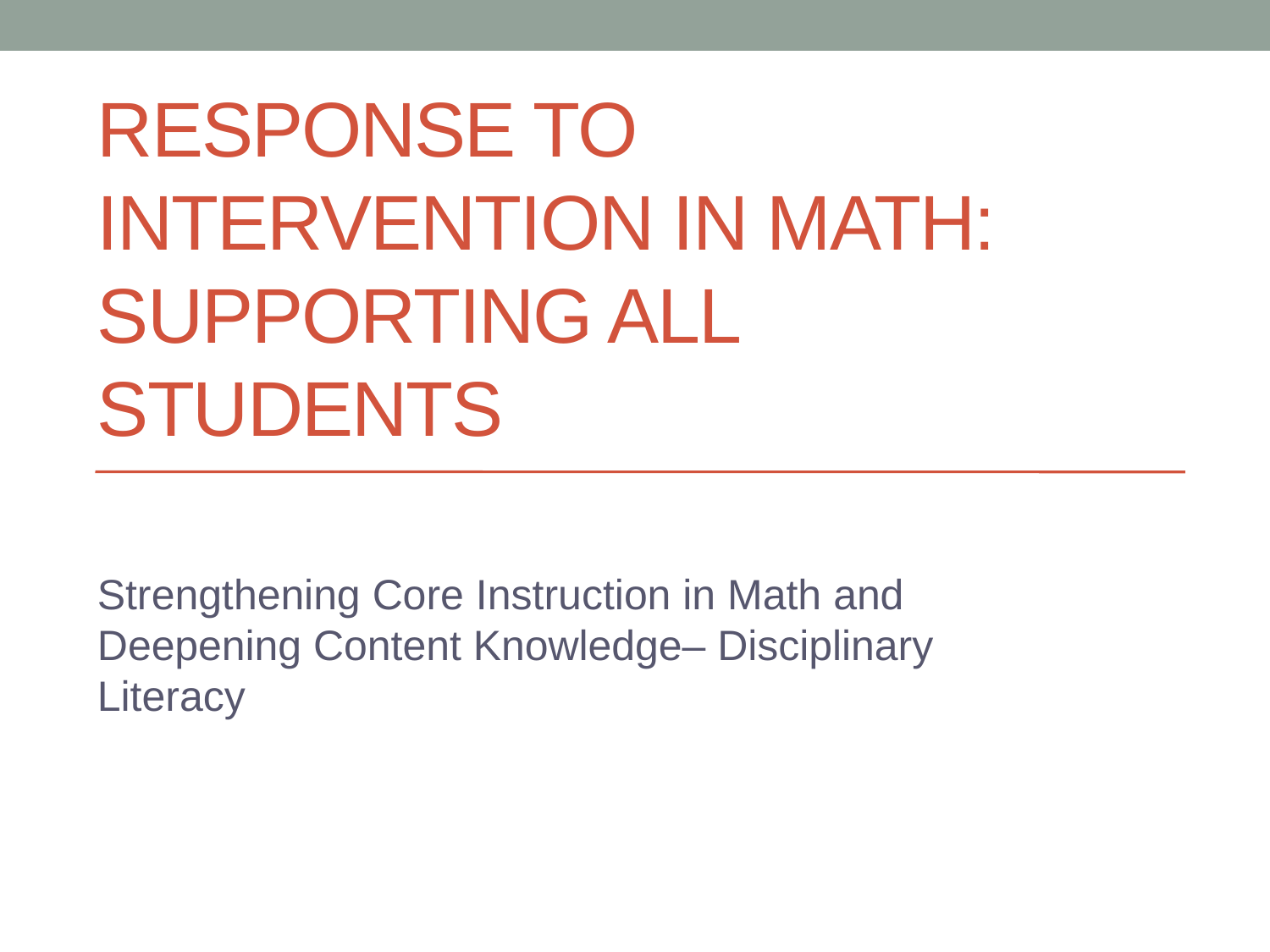

# Response to Intervention in Math:  Supporting all Students
Strengthening Core Instruction in Math and Deepening Content Knowledge– Disciplinary Literacy